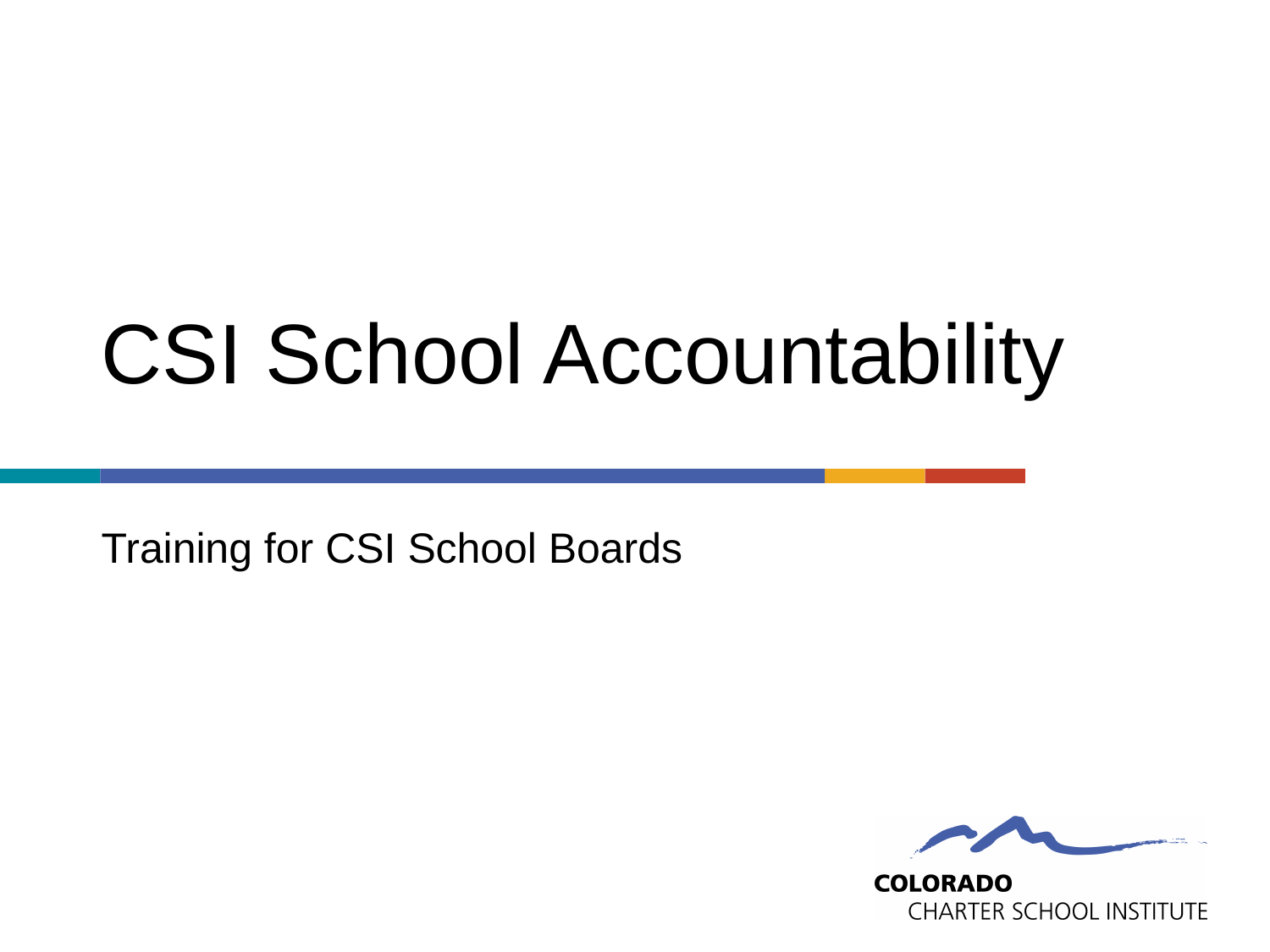

# CSI School Accountability
Training for CSI School Boards